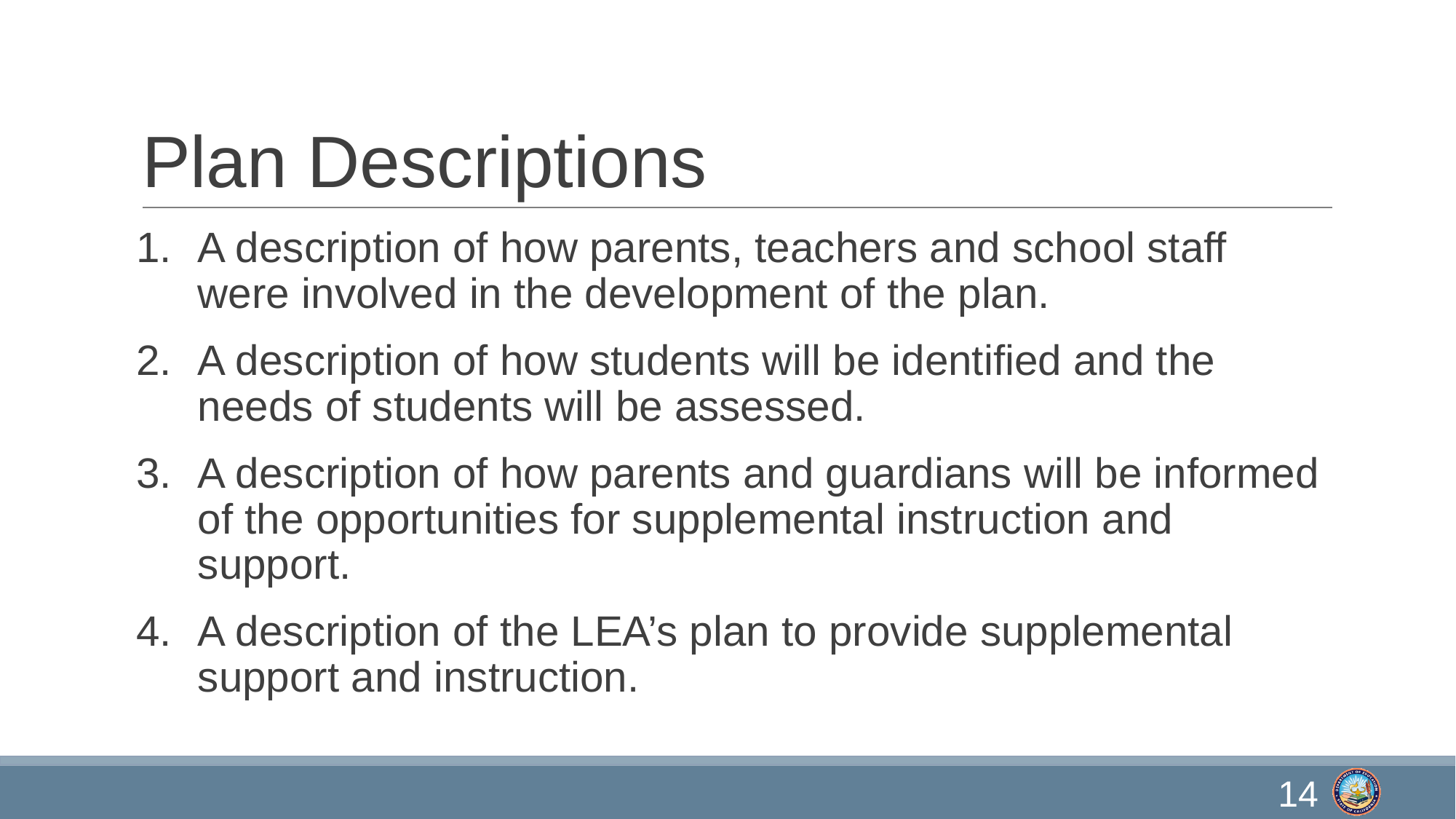

# Plan Descriptions
A description of how parents, teachers and school staff were involved in the development of the plan.
A description of how students will be identified and the needs of students will be assessed.
A description of how parents and guardians will be informed of the opportunities for supplemental instruction and support.
A description of the LEA’s plan to provide supplemental support and instruction.
14